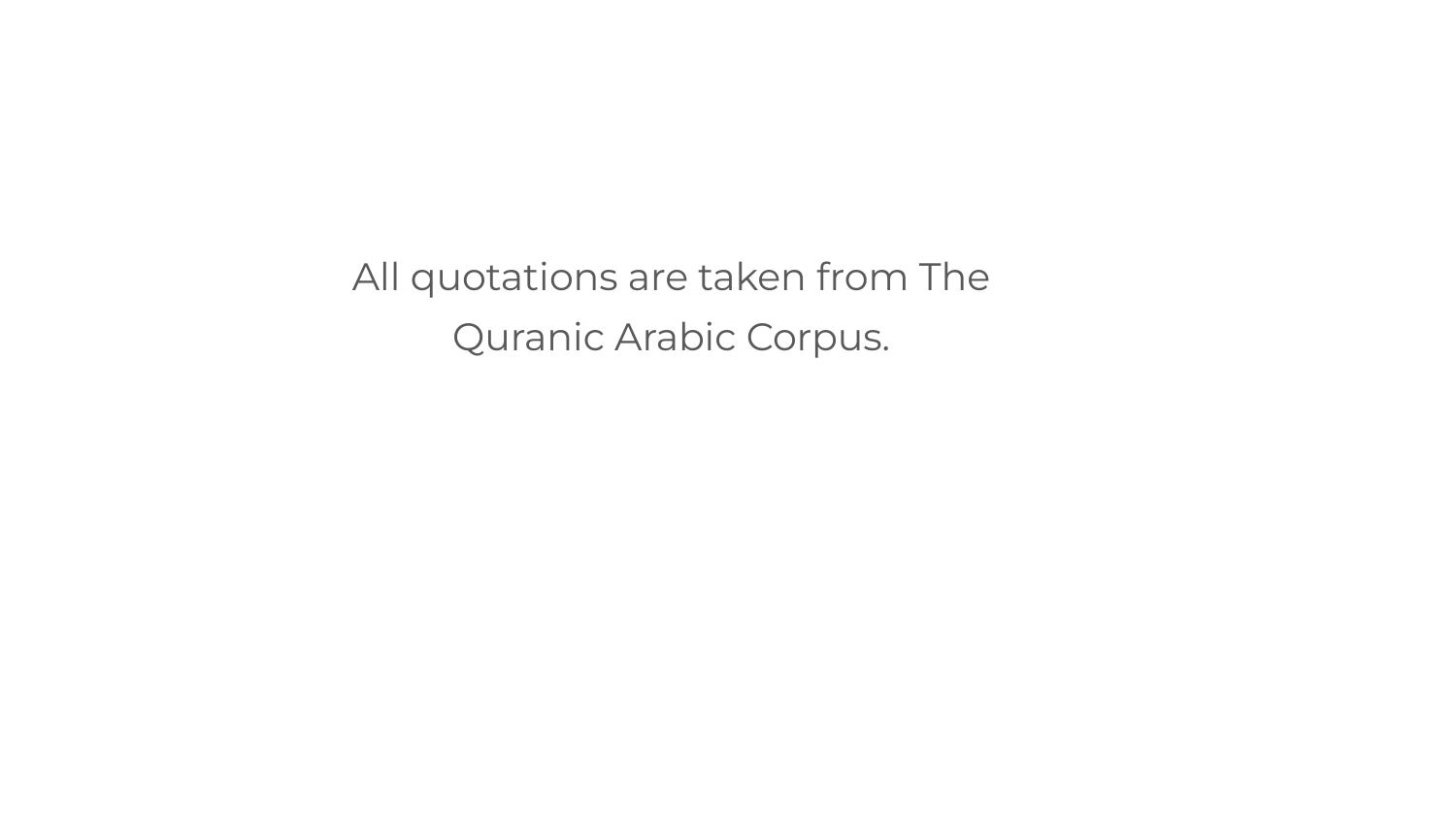

All quotations are taken from The Quranic Arabic Corpus.